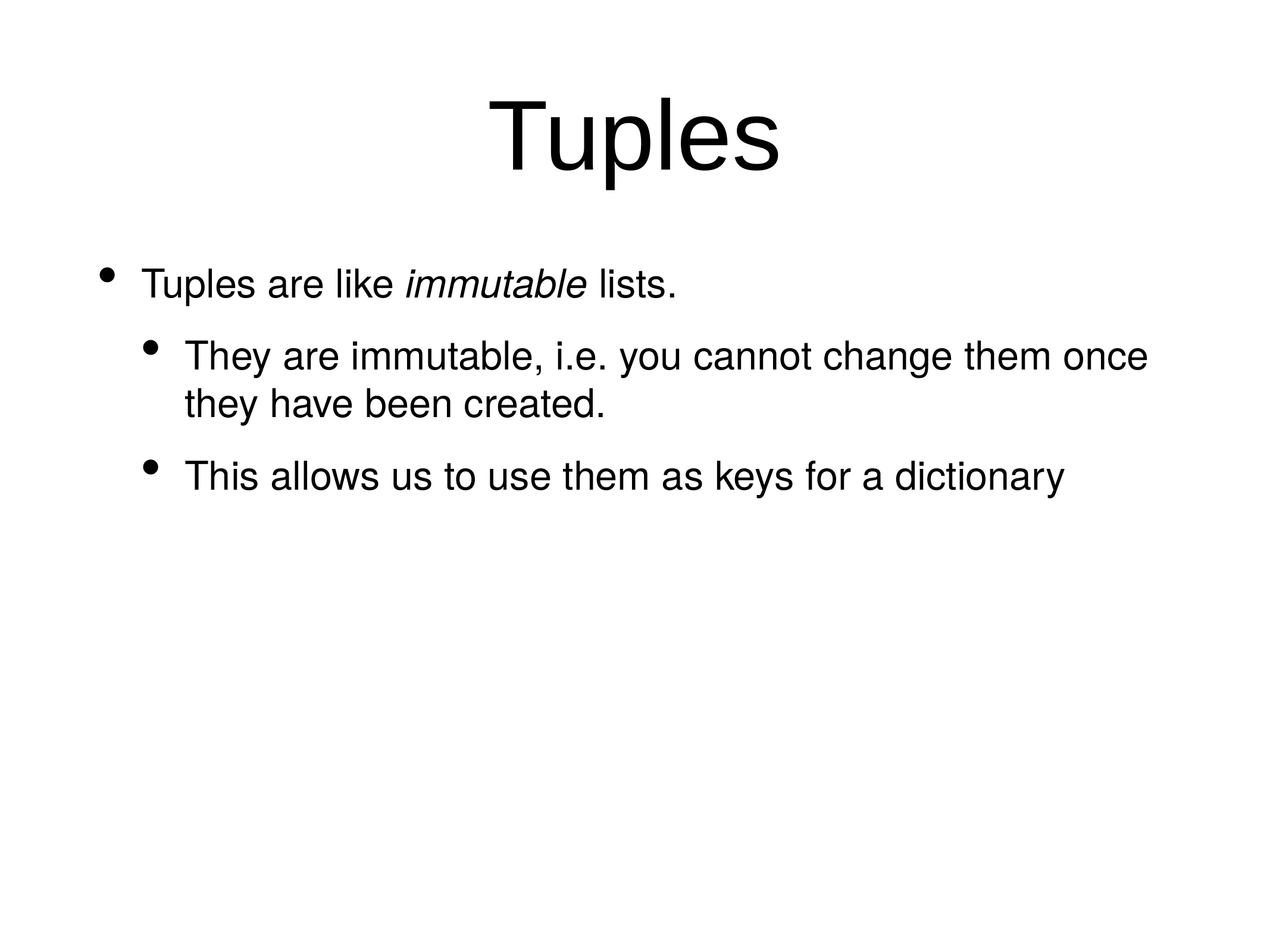

# Tuples
Tuples are like immutable lists.
They are immutable, i.e. you cannot change them once they have been created.
This allows us to use them as keys for a dictionary